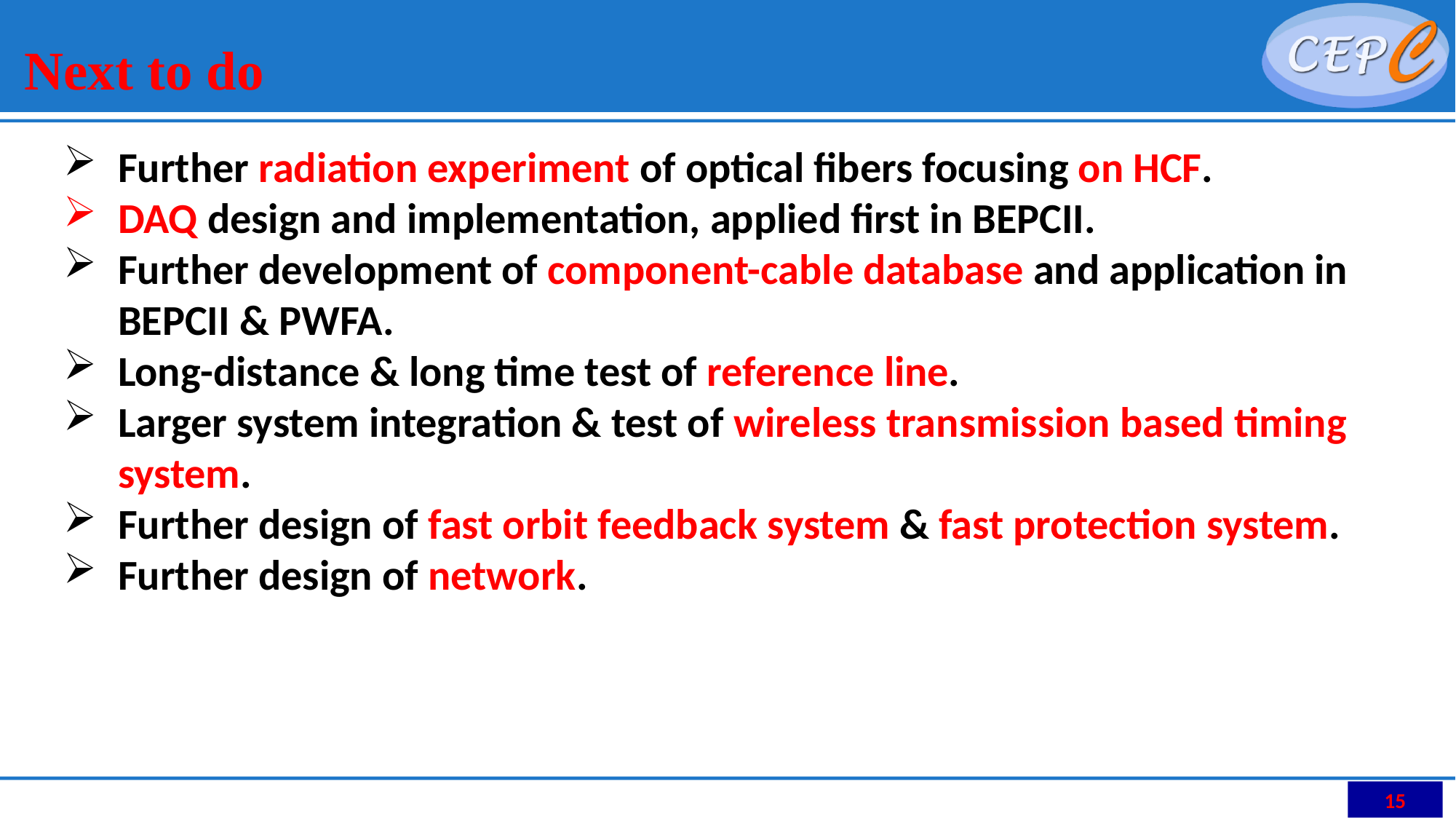

# Next to do
Further radiation experiment of optical fibers focusing on HCF.
DAQ design and implementation, applied first in BEPCII.
Further development of component-cable database and application in BEPCII & PWFA.
Long-distance & long time test of reference line.
Larger system integration & test of wireless transmission based timing system.
Further design of fast orbit feedback system & fast protection system.
Further design of network.